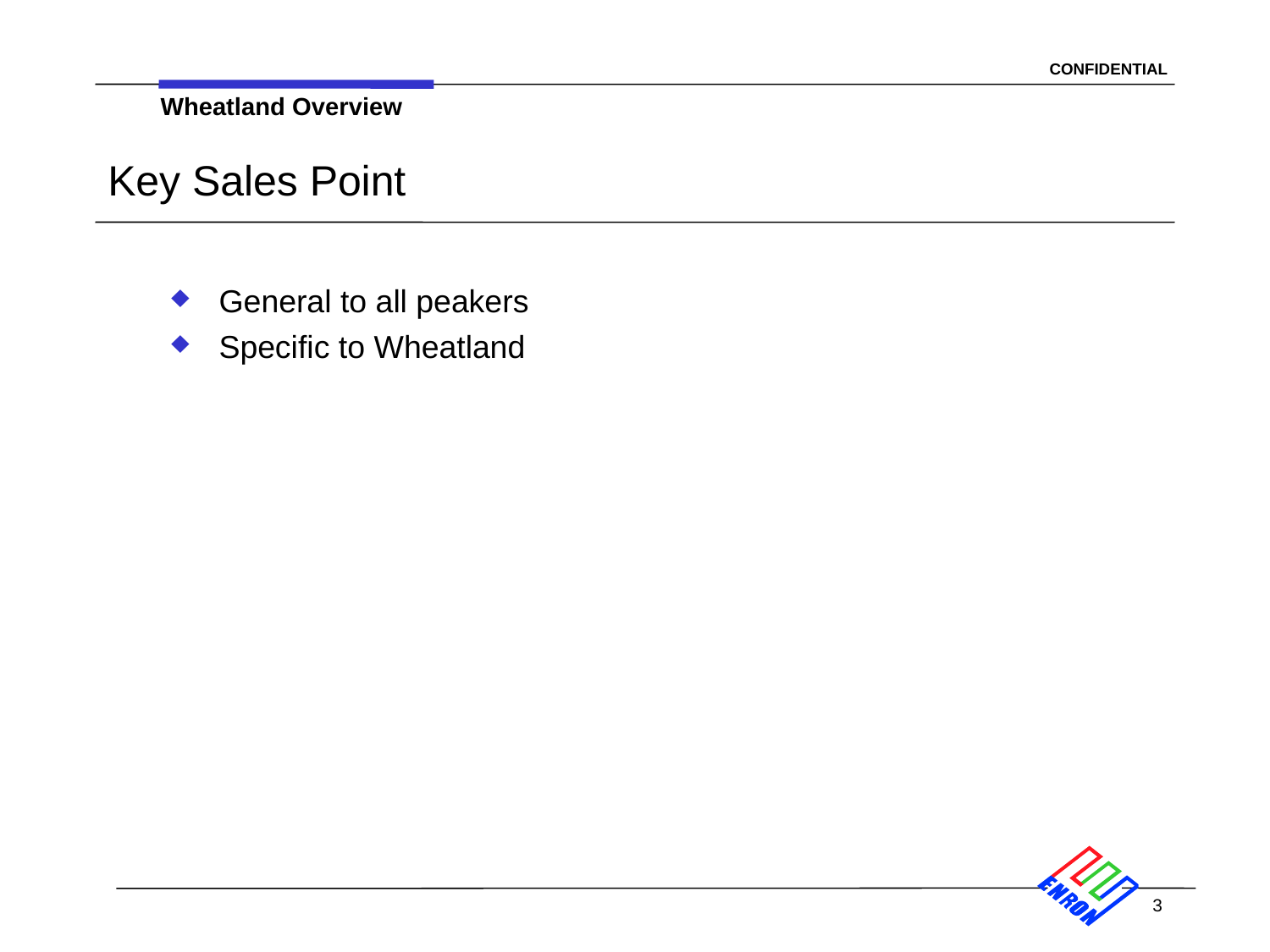

Wheatland Overview
# Key Sales Point

General to all peakers
Specific to Wheatland
3